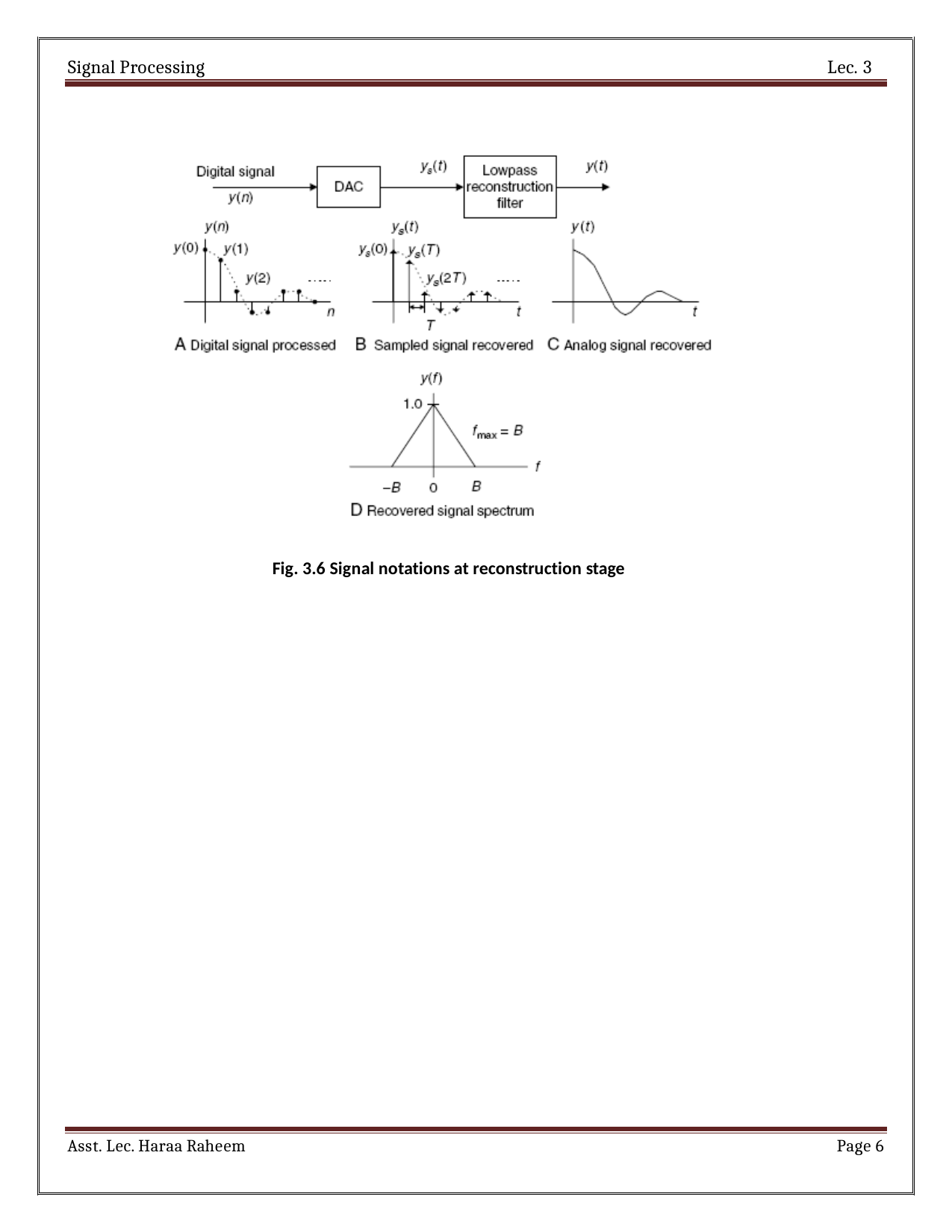

Signal Processing
Lec. 3

Fig. 3.6 Signal notations at reconstruction stage

Asst. Lec. Haraa Raheem
Page 6